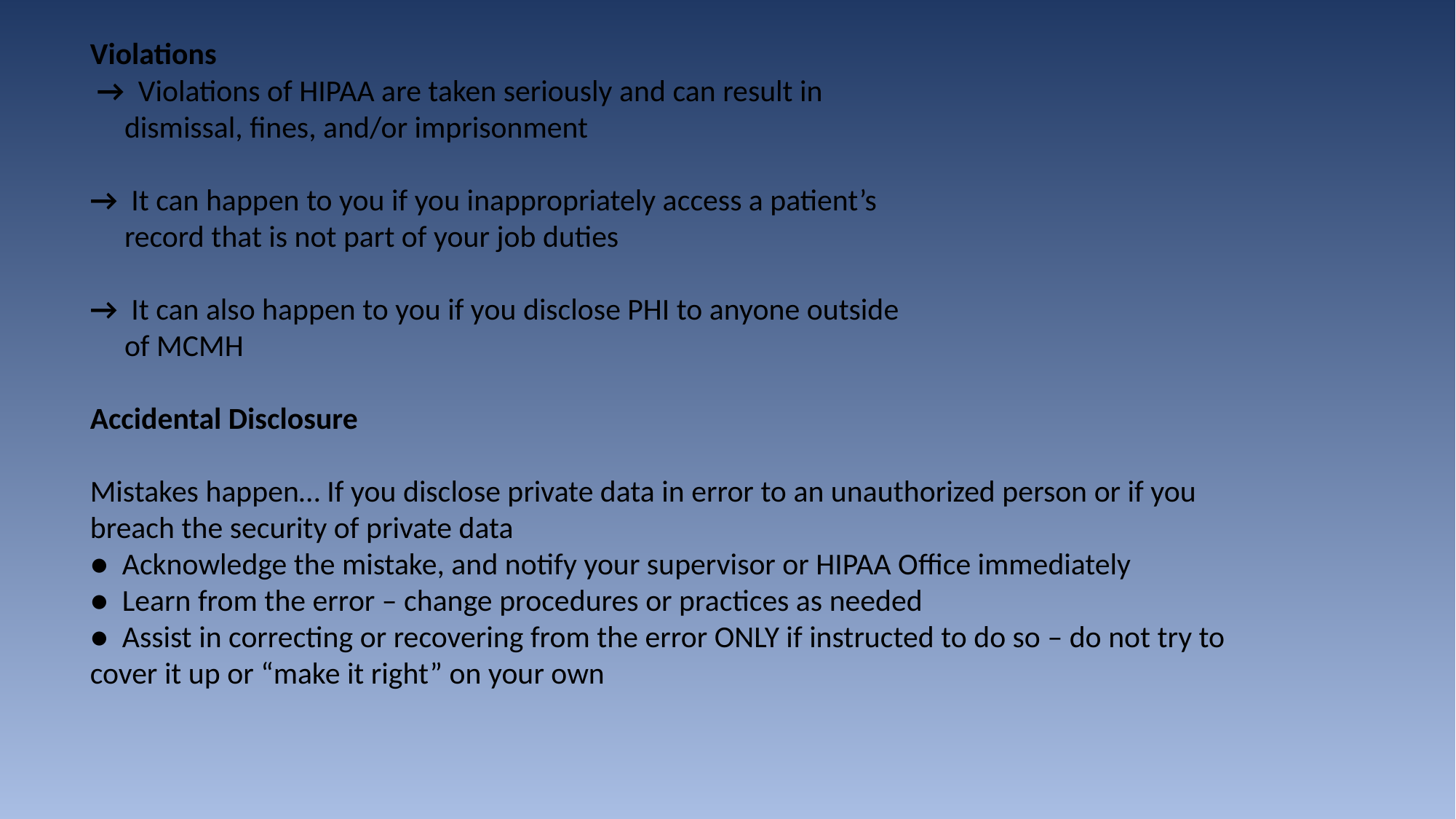

Violations
 →  Violations of HIPAA are taken seriously and can result in
     dismissal, fines, and/or imprisonment

→  It can happen to you if you inappropriately access a patient’s
     record that is not part of your job duties

→  It can also happen to you if you disclose PHI to anyone outside
     of MCMH

Accidental Disclosure

Mistakes happen… If you disclose private data in error to an unauthorized person or if you breach the security of private data
●  Acknowledge the mistake, and notify your supervisor or HIPAA Office immediately
●  Learn from the error – change procedures or practices as needed
●  Assist in correcting or recovering from the error ONLY if instructed to do so – do not try to cover it up or “make it right” on your own